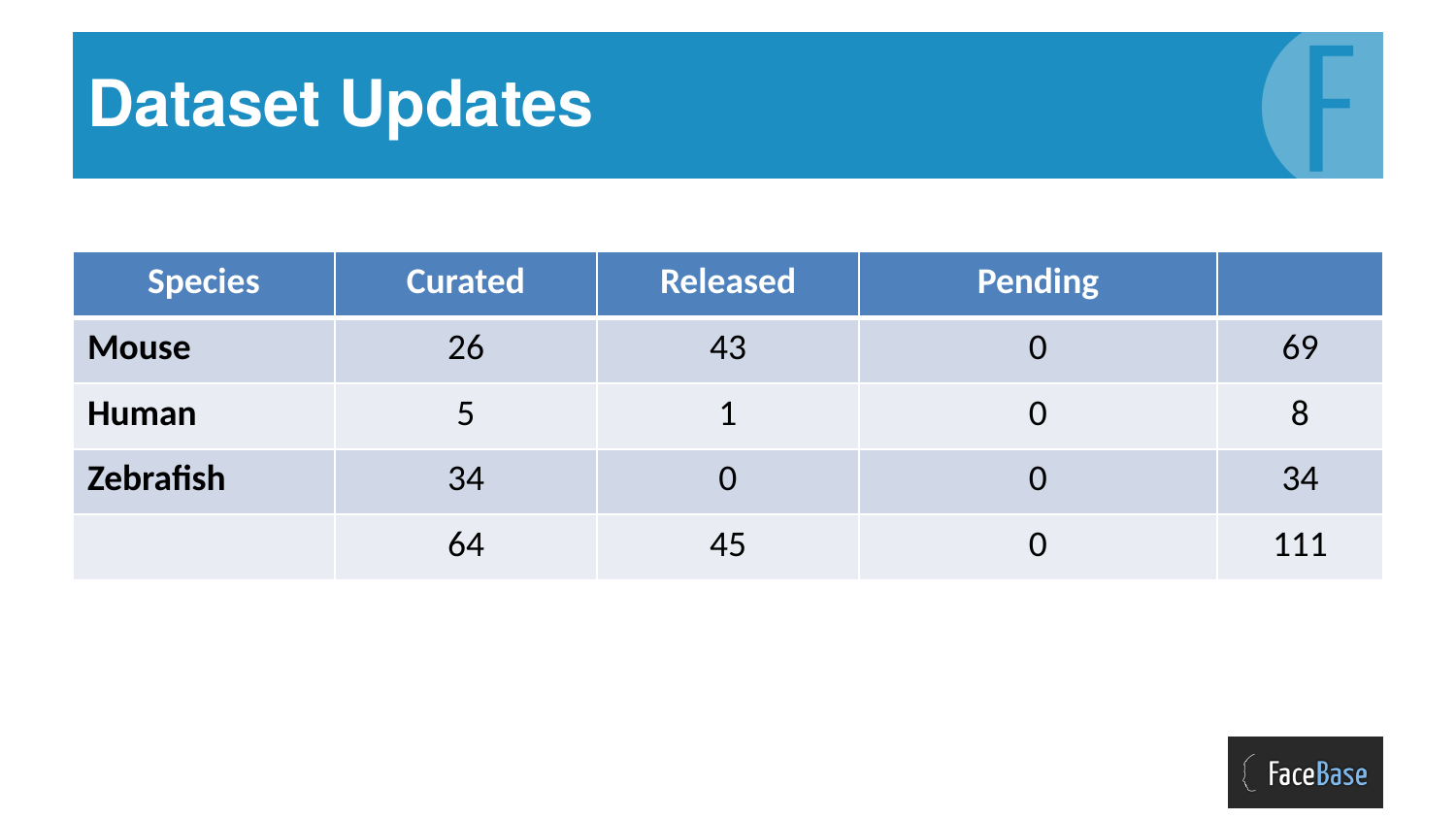

# Dataset Updates
| Species | Curated | Released | Pending |  |
| --- | --- | --- | --- | --- |
| Mouse | 26 | 43 | 0 | 69 |
| Human | 5 | 1 | 0 | 8 |
| Zebrafish | 34 | 0 | 0 | 34 |
|  | 64 | 45 | 0 | 111 |